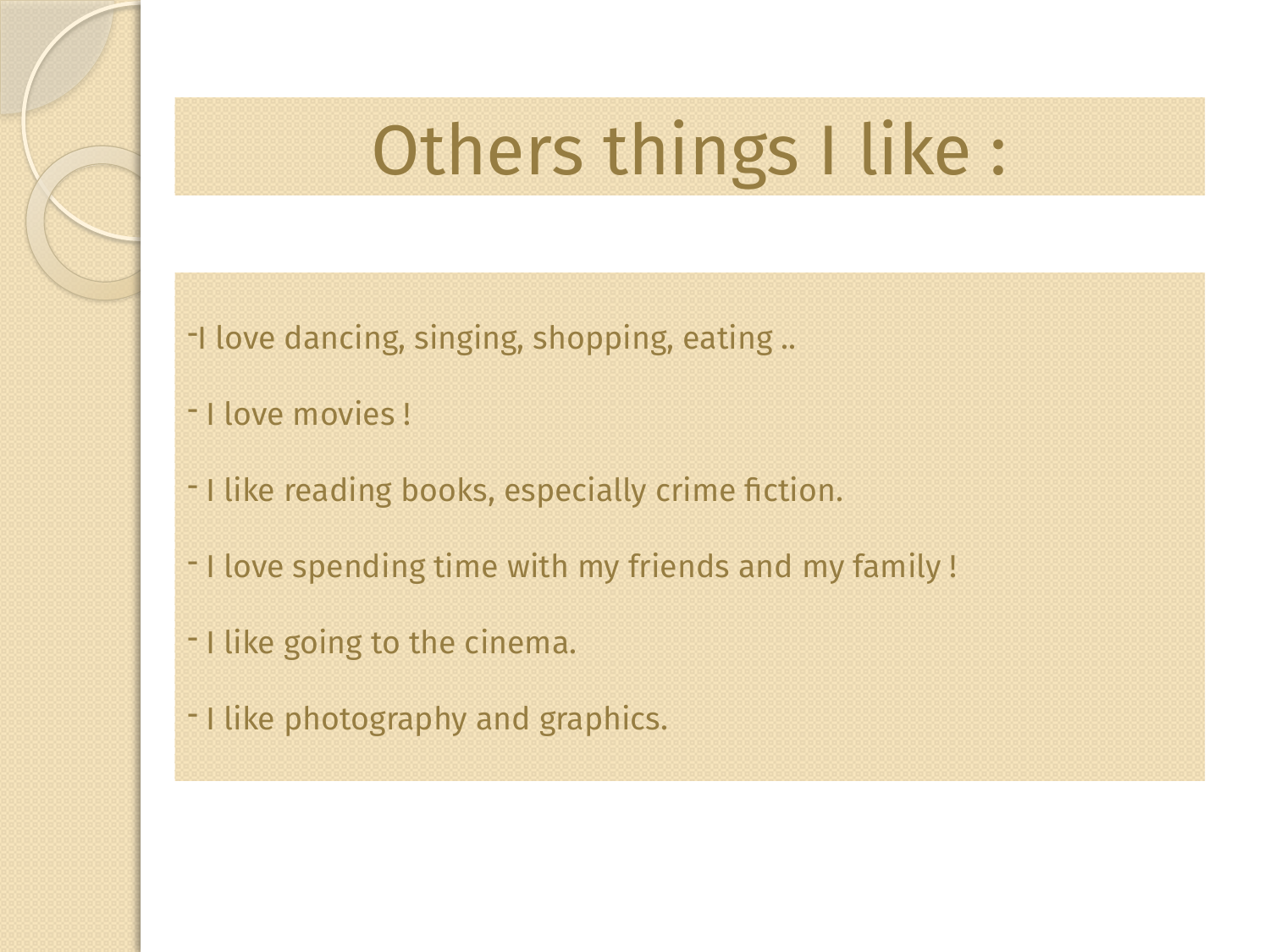

Others things I like :

I love dancing, singing, shopping, eating ..

 I love movies !

 I like reading books, especially crime fiction.

 I love spending time with my friends and my family !

 I like going to the cinema.

 I like photography and graphics.